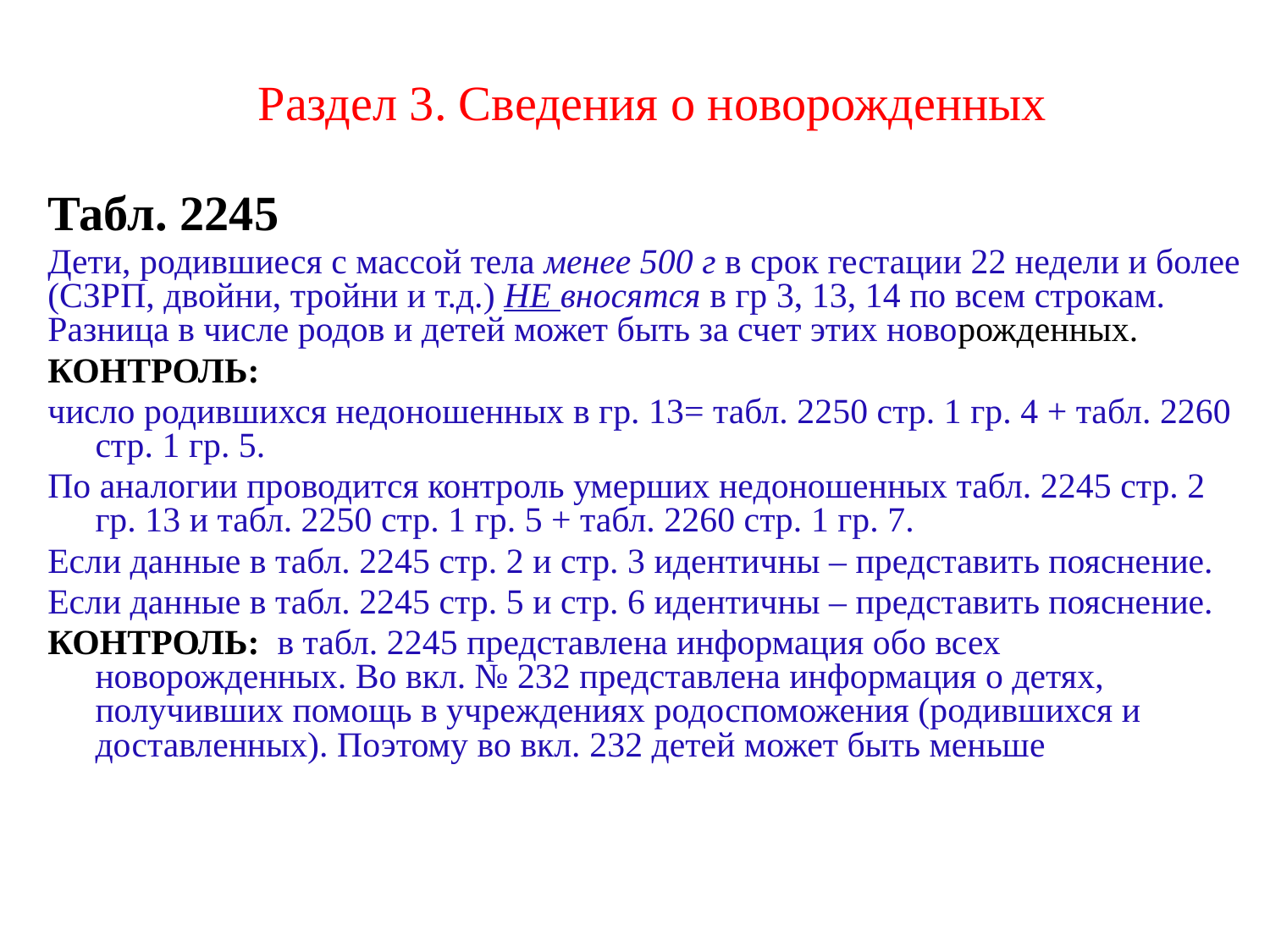

Раздел 3. Сведения о новорожденных
Табл. 2245
Дети, родившиеся с массой тела менее 500 г в срок гестации 22 недели и более (СЗРП, двойни, тройни и т.д.) НЕ вносятся в гр 3, 13, 14 по всем строкам. Разница в числе родов и детей может быть за счет этих новорожденных.
КОНТРОЛЬ:
число родившихся недоношенных в гр. 13= табл. 2250 стр. 1 гр. 4 + табл. 2260 стр. 1 гр. 5.
По аналогии проводится контроль умерших недоношенных табл. 2245 стр. 2 гр. 13 и табл. 2250 стр. 1 гр. 5 + табл. 2260 стр. 1 гр. 7.
Если данные в табл. 2245 стр. 2 и стр. 3 идентичны – представить пояснение.
Если данные в табл. 2245 стр. 5 и стр. 6 идентичны – представить пояснение.
КОНТРОЛЬ:  в табл. 2245 представлена информация обо всех новорожденных. Во вкл. № 232 представлена информация о детях, получивших помощь в учреждениях родоспоможения (родившихся и доставленных). Поэтому во вкл. 232 детей может быть меньше